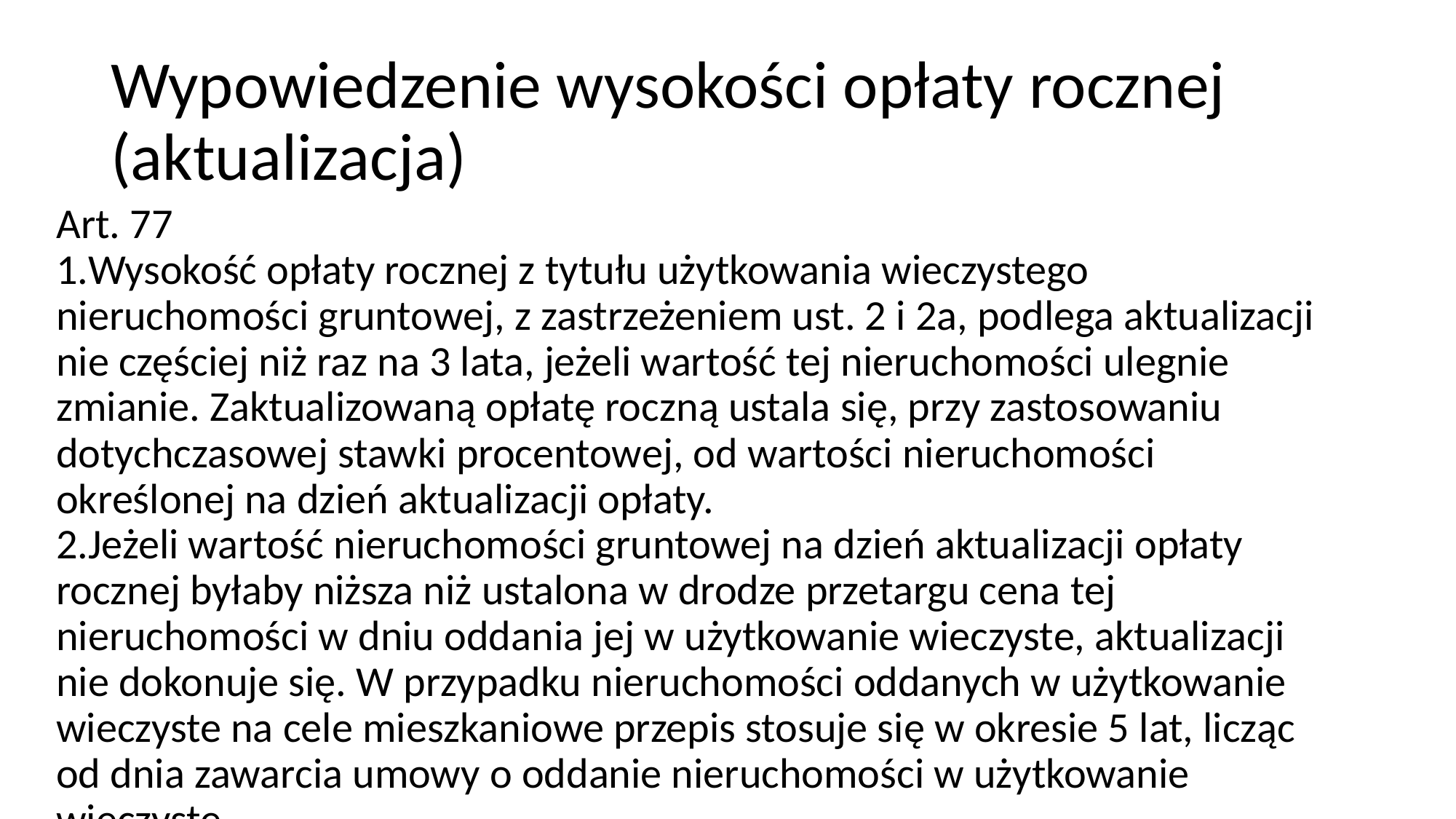

Wypowiedzenie wysokości opłaty rocznej (aktualizacja)
Art. 77
Wysokość opłaty rocznej z tytułu użytkowania wieczystego nieruchomości gruntowej, z zastrzeżeniem ust. 2 i 2a, podlega aktualizacji nie częściej niż raz na 3 lata, jeżeli wartość tej nieruchomości ulegnie zmianie. Zaktualizowaną opłatę roczną ustala się, przy zastosowaniu dotychczasowej stawki procentowej, od wartości nieruchomości określonej na dzień aktualizacji opłaty.
Jeżeli wartość nieruchomości gruntowej na dzień aktualizacji opłaty rocznej byłaby niższa niż ustalona w drodze przetargu cena tej nieruchomości w dniu oddania jej w użytkowanie wieczyste, aktualizacji nie dokonuje się. W przypadku nieruchomości oddanych w użytkowanie wieczyste na cele mieszkaniowe przepis stosuje się w okresie 5 lat, licząc od dnia zawarcia umowy o oddanie nieruchomości w użytkowanie wieczyste.